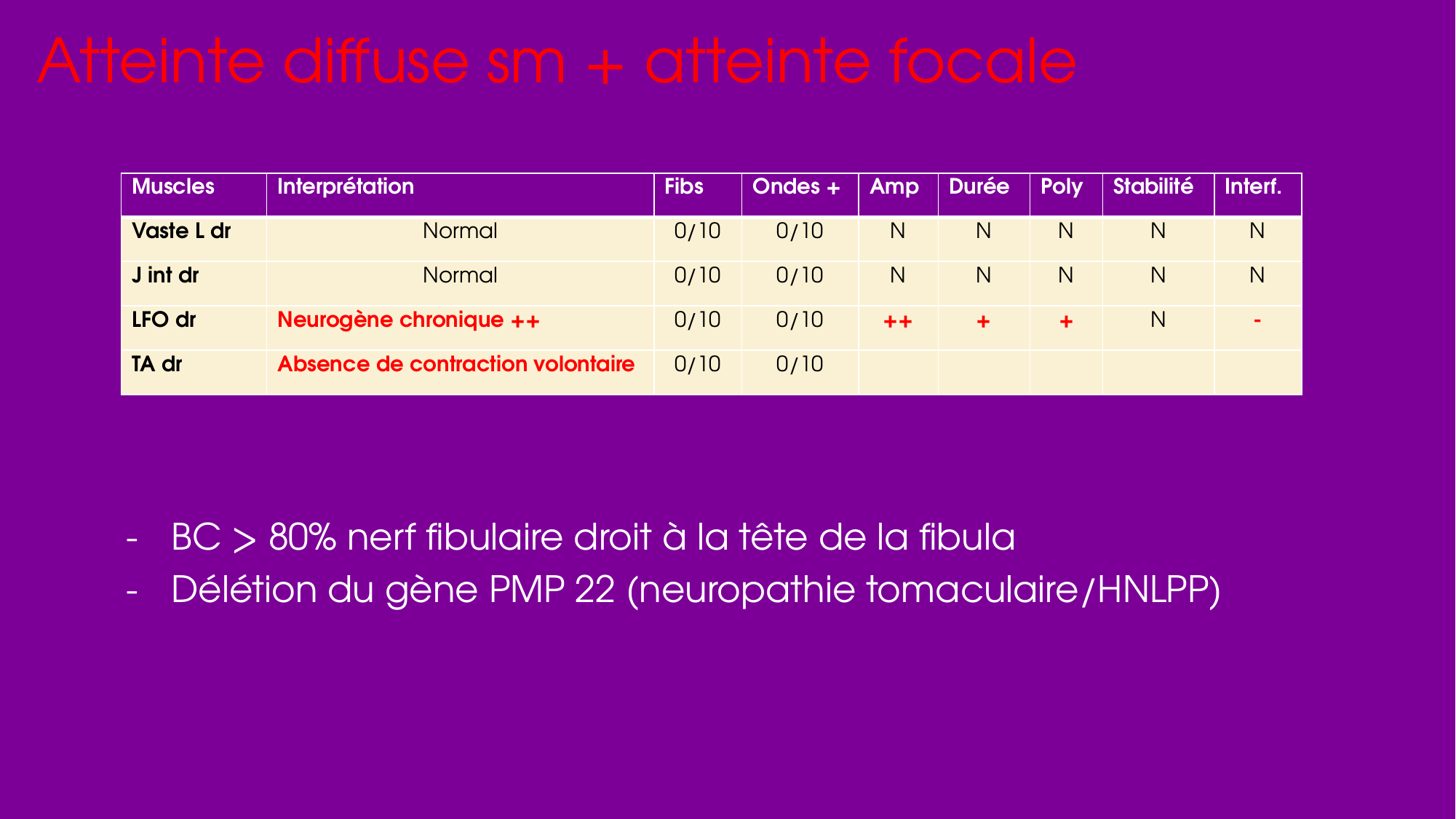

# Atteinte diffuse sm + atteinte focale
| Muscles | Interprétation | Fibs | Ondes + | Amp | Durée | Poly | Stabilité | Interf. |
| --- | --- | --- | --- | --- | --- | --- | --- | --- |
| Vaste L dr | Normal | 0/10 | 0/10 | N | N | N | N | N |
| J int dr | Normal | 0/10 | 0/10 | N | N | N | N | N |
| LFO dr | Neurogène chronique ++ | 0/10 | 0/10 | ++ | + | + | N | - |
| TA dr | Absence de contraction volontaire | 0/10 | 0/10 |  |  |  |  |  |
	-	BC > 80% nerf fibulaire droit à la tête de la fibula
	- 	Délétion du gène PMP 22 (neuropathie tomaculaire/HNLPP)